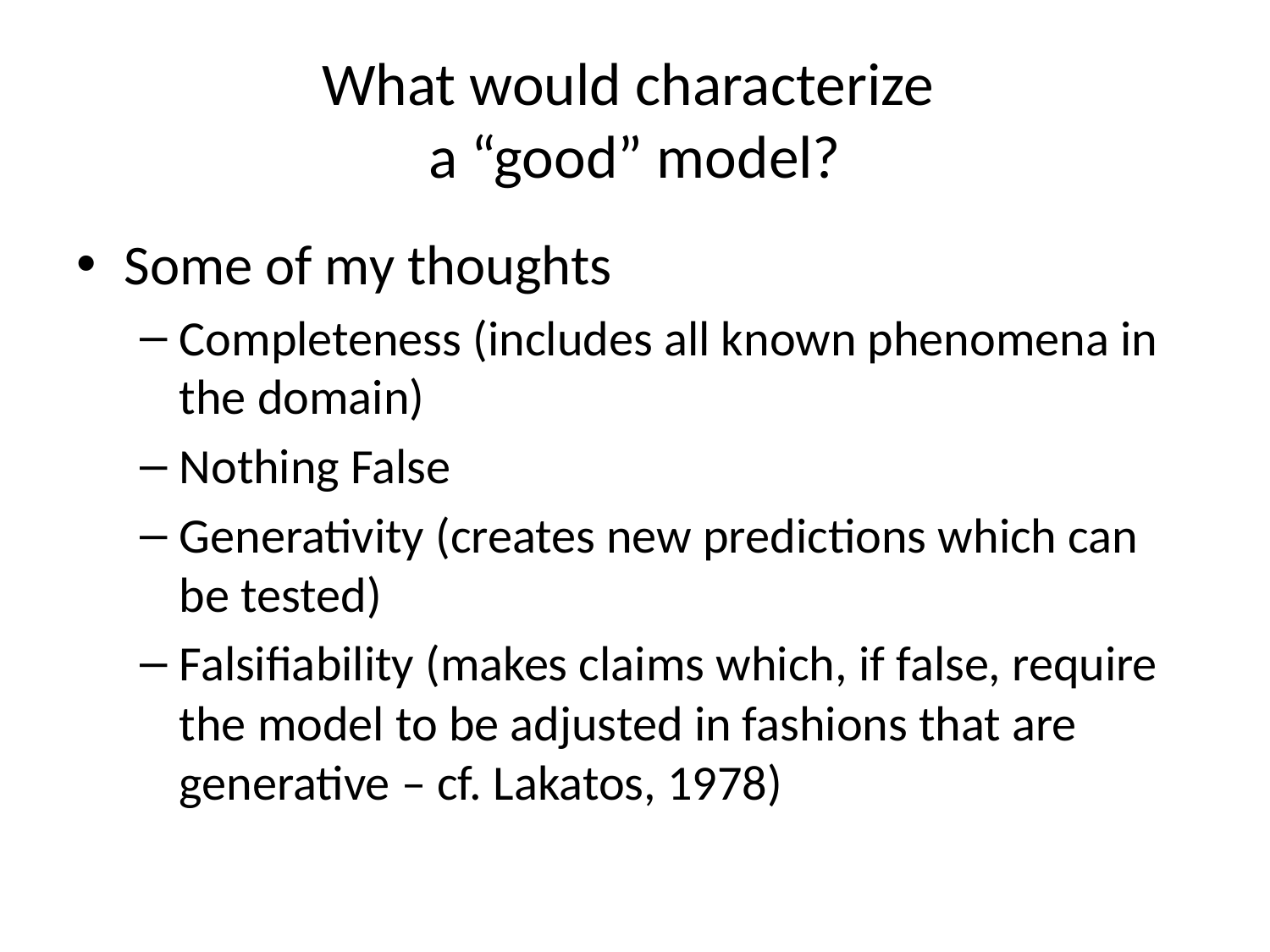

# What would characterize a “good” model?
Some of my thoughts
Completeness (includes all known phenomena in the domain)
Nothing False
Generativity (creates new predictions which can be tested)
Falsifiability (makes claims which, if false, require the model to be adjusted in fashions that are generative – cf. Lakatos, 1978)